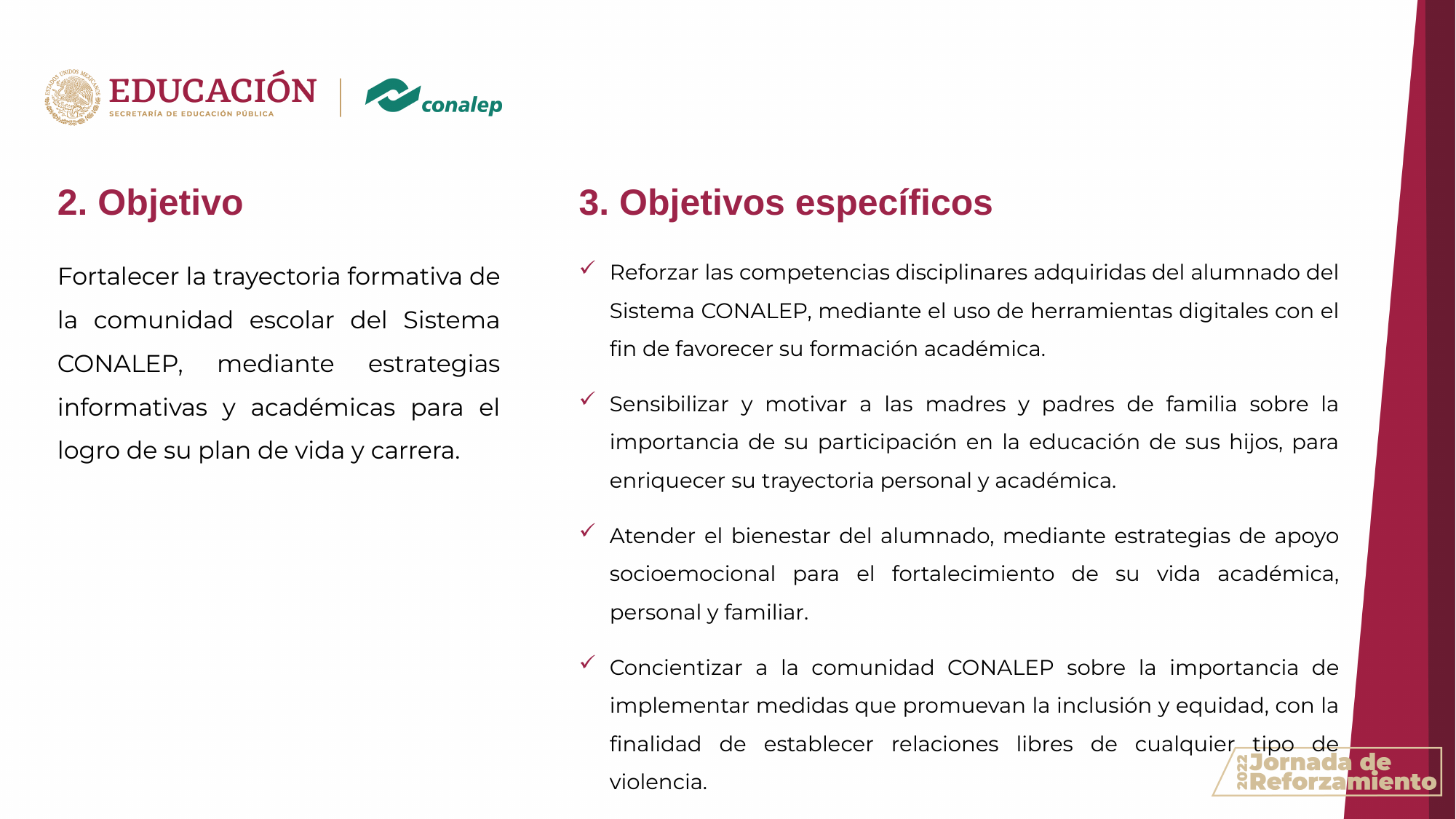

3. Objetivos específicos
2. Objetivo
Fortalecer la trayectoria formativa de la comunidad escolar del Sistema CONALEP, mediante estrategias informativas y académicas para el logro de su plan de vida y carrera.
Reforzar las competencias disciplinares adquiridas del alumnado del Sistema CONALEP, mediante el uso de herramientas digitales con el fin de favorecer su formación académica.
Sensibilizar y motivar a las madres y padres de familia sobre la importancia de su participación en la educación de sus hijos, para enriquecer su trayectoria personal y académica.
Atender el bienestar del alumnado, mediante estrategias de apoyo socioemocional para el fortalecimiento de su vida académica, personal y familiar.
Concientizar a la comunidad CONALEP sobre la importancia de implementar medidas que promuevan la inclusión y equidad, con la finalidad de establecer relaciones libres de cualquier tipo de violencia.